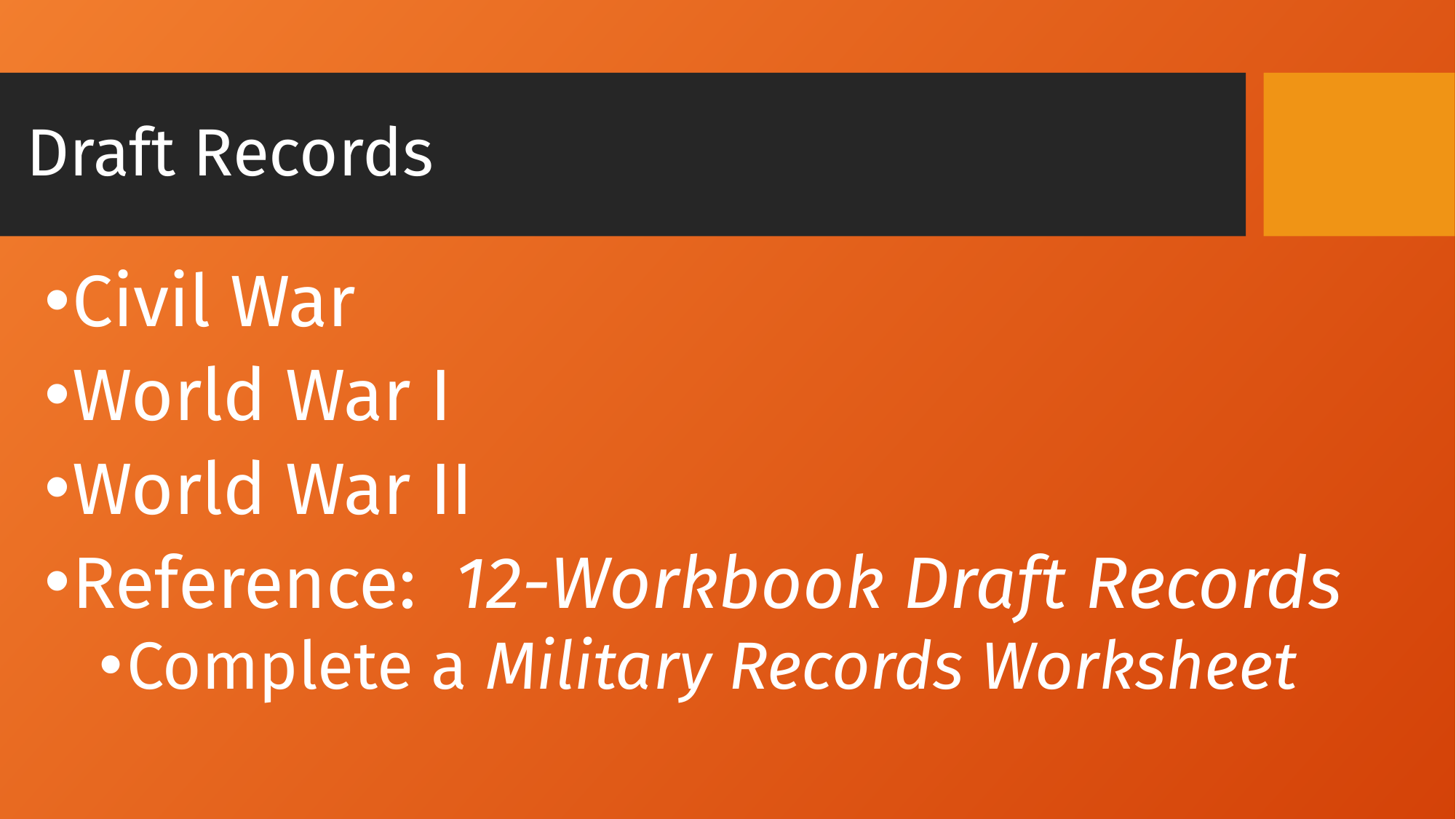

# Draft Records
Civil War
World War I
World War II
Reference:  12-Workbook Draft Records
Complete a Military Records Worksheet